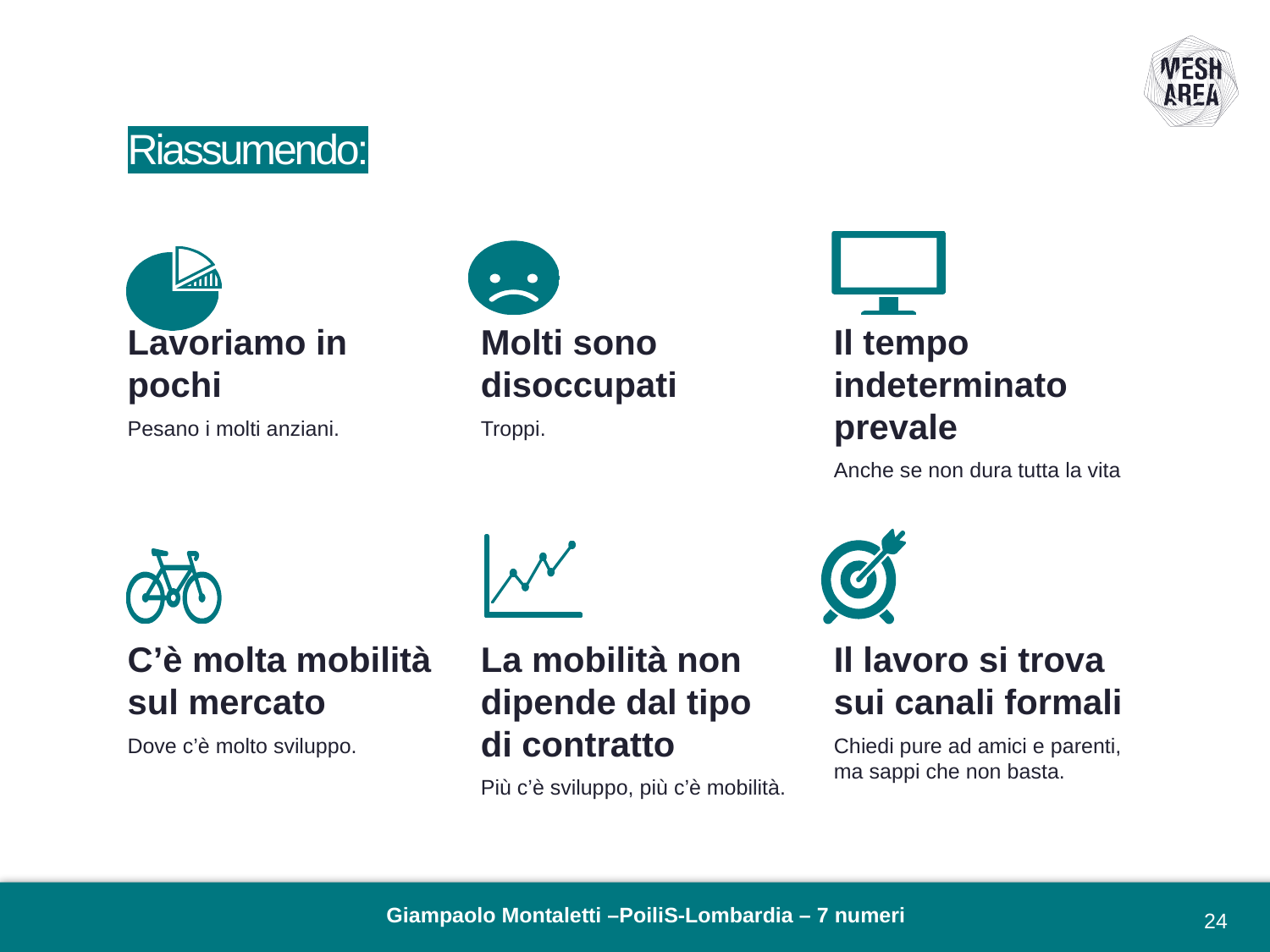

# Riassumendo:

Lavoriamo in pochi
Pesano i molti anziani.
Molti sono disoccupati
Troppi.
Il tempo indeterminato prevale
Anche se non dura tutta la vita

C’è molta mobilità sul mercato
Dove c’è molto sviluppo.
La mobilità non dipende dal tipo di contratto
Più c’è sviluppo, più c’è mobilità.
Il lavoro si trova sui canali formali
Chiedi pure ad amici e parenti, ma sappi che non basta.

Giampaolo Montaletti –PoiliS-Lombardia – 7 numeri
24